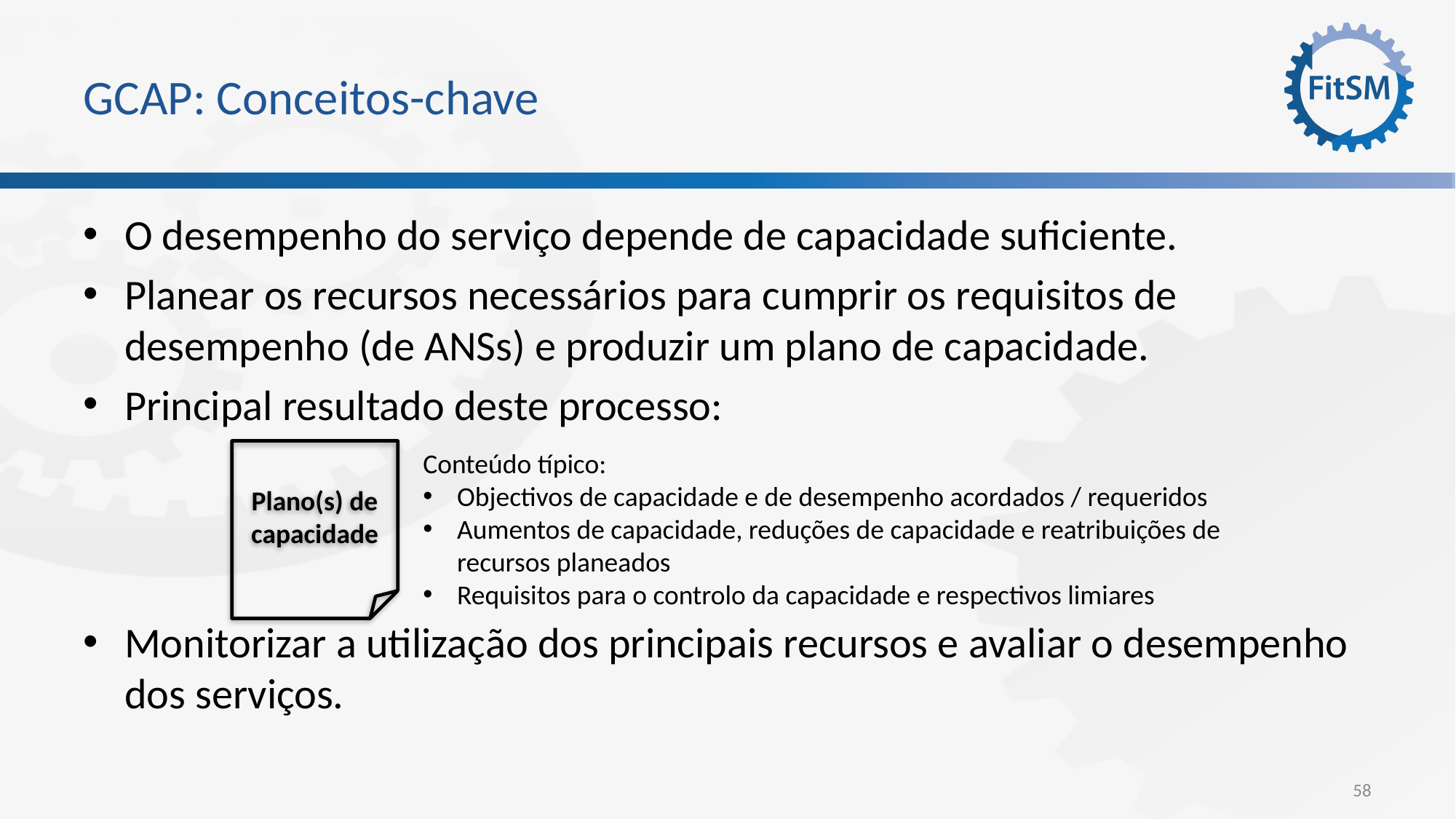

# GCAP: Conceitos-chave
O desempenho do serviço depende de capacidade suficiente.
Planear os recursos necessários para cumprir os requisitos de desempenho (de ANSs) e produzir um plano de capacidade.
Principal resultado deste processo:

Monitorizar a utilização dos principais recursos e avaliar o desempenho dos serviços.
Conteúdo típico:
Objectivos de capacidade e de desempenho acordados / requeridos
Aumentos de capacidade, reduções de capacidade e reatribuições de recursos planeados
Requisitos para o controlo da capacidade e respectivos limiares
Plano(s) de capacidade
58